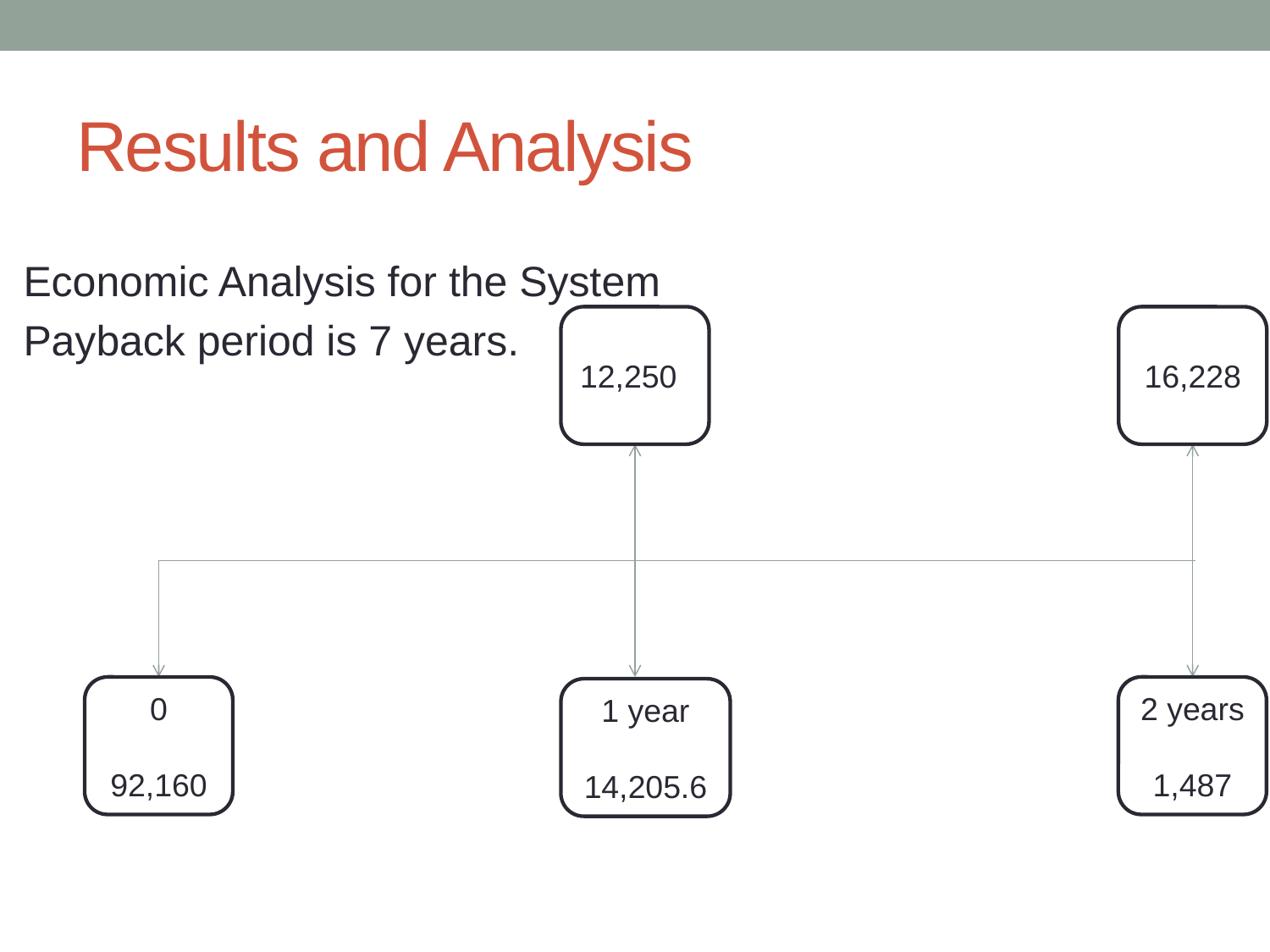

# Results and Analysis
Economic Analysis for the System
Payback period is 7 years.

12,250

16,228

0

92,160

2 years

1,487

1 year

14,205.6